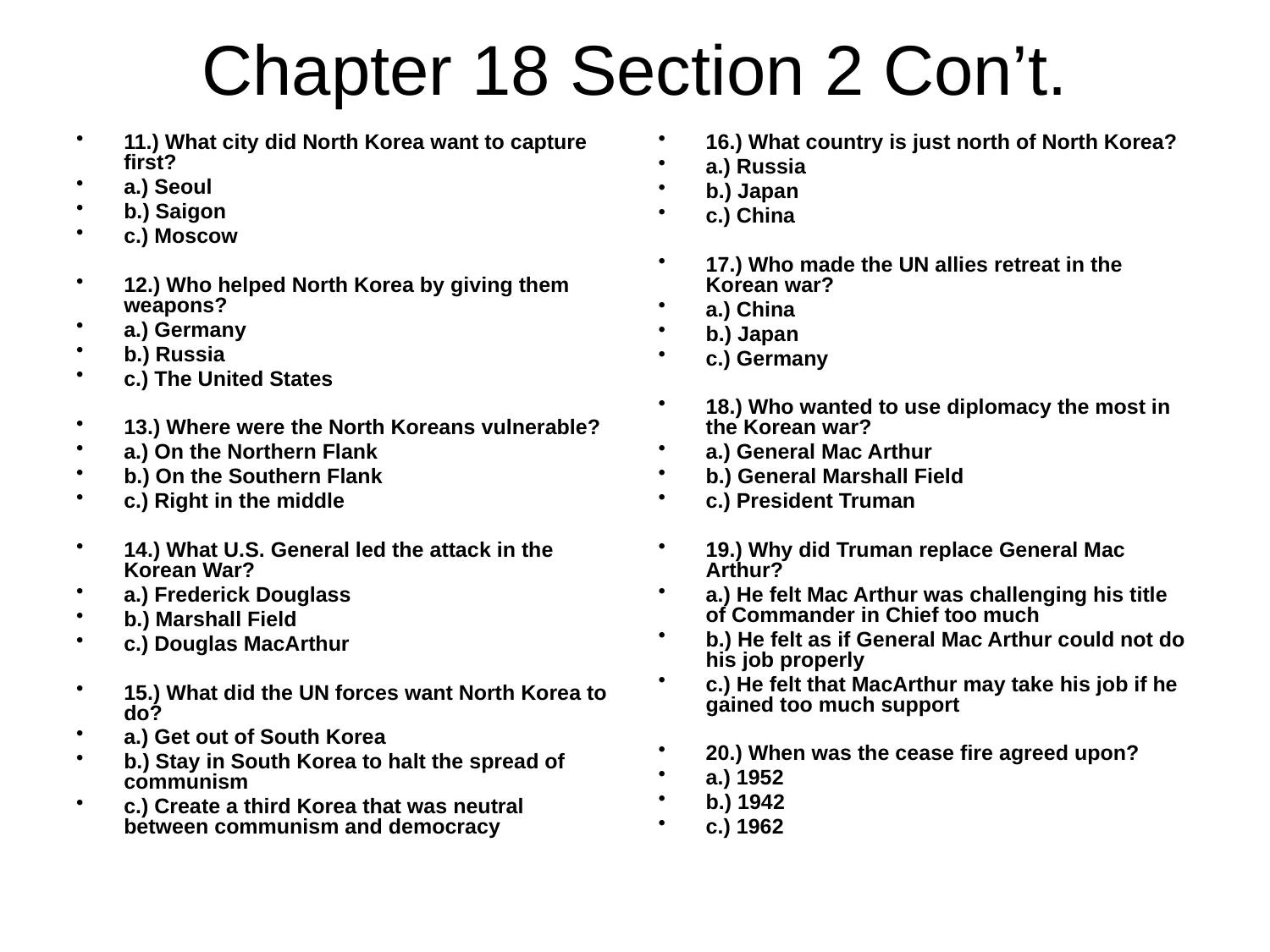

# Chapter 18 Section 2 Con’t.
11.) What city did North Korea want to capture first?
a.) Seoul
b.) Saigon
c.) Moscow

12.) Who helped North Korea by giving them weapons?
a.) Germany
b.) Russia
c.) The United States

13.) Where were the North Koreans vulnerable?
a.) On the Northern Flank
b.) On the Southern Flank
c.) Right in the middle

14.) What U.S. General led the attack in the Korean War?
a.) Frederick Douglass
b.) Marshall Field
c.) Douglas MacArthur

15.) What did the UN forces want North Korea to do?
a.) Get out of South Korea
b.) Stay in South Korea to halt the spread of communism
c.) Create a third Korea that was neutral between communism and democracy
16.) What country is just north of North Korea?
a.) Russia
b.) Japan
c.) China

17.) Who made the UN allies retreat in the Korean war?
a.) China
b.) Japan
c.) Germany

18.) Who wanted to use diplomacy the most in the Korean war?
a.) General Mac Arthur
b.) General Marshall Field
c.) President Truman

19.) Why did Truman replace General Mac Arthur?
a.) He felt Mac Arthur was challenging his title of Commander in Chief too much
b.) He felt as if General Mac Arthur could not do his job properly
c.) He felt that MacArthur may take his job if he gained too much support

20.) When was the cease fire agreed upon?
a.) 1952
b.) 1942
c.) 1962